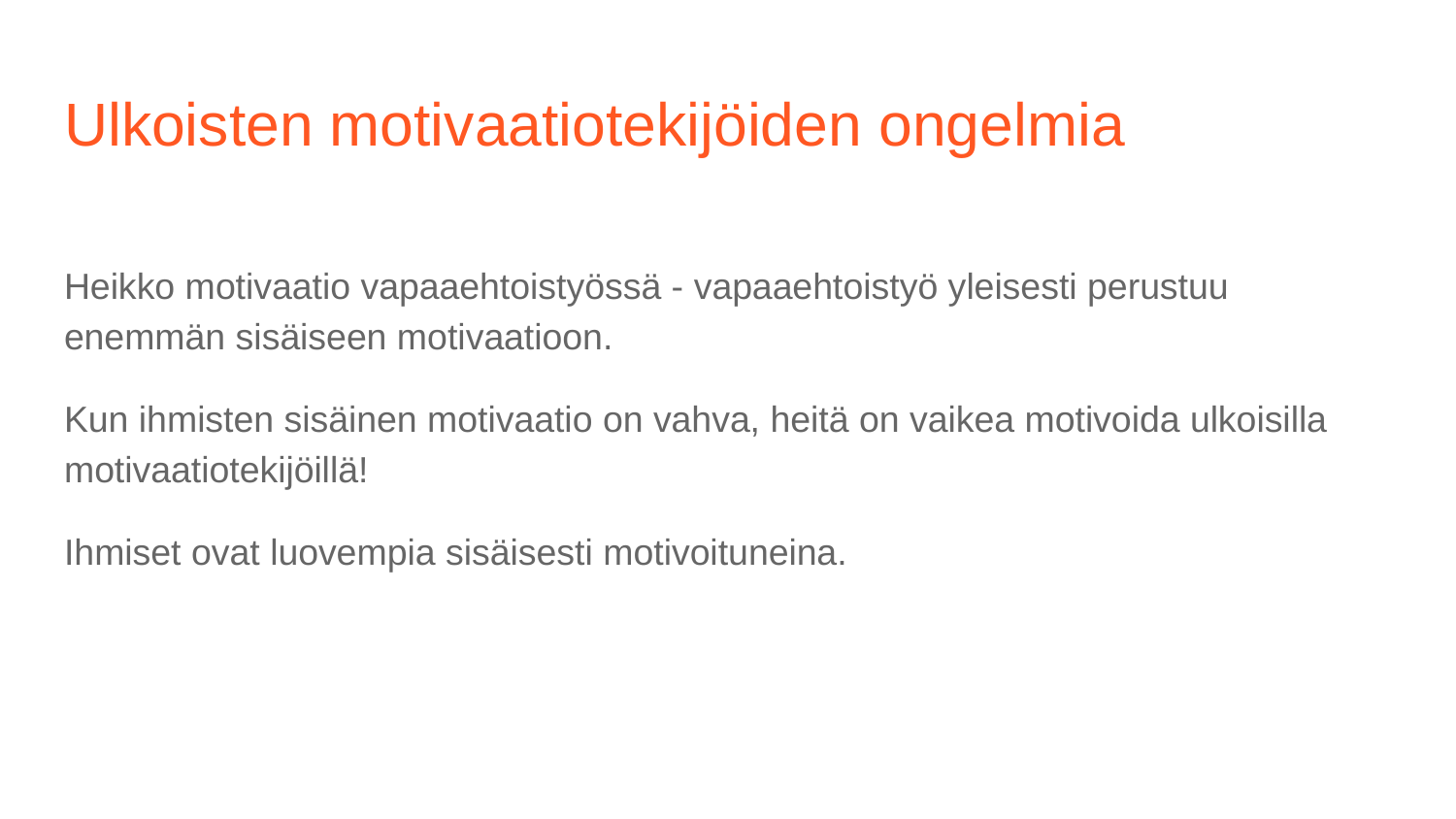

# Ulkoisten motivaatiotekijöiden ongelmia
Heikko motivaatio vapaaehtoistyössä - vapaaehtoistyö yleisesti perustuu enemmän sisäiseen motivaatioon.
Kun ihmisten sisäinen motivaatio on vahva, heitä on vaikea motivoida ulkoisilla motivaatiotekijöillä!
Ihmiset ovat luovempia sisäisesti motivoituneina.